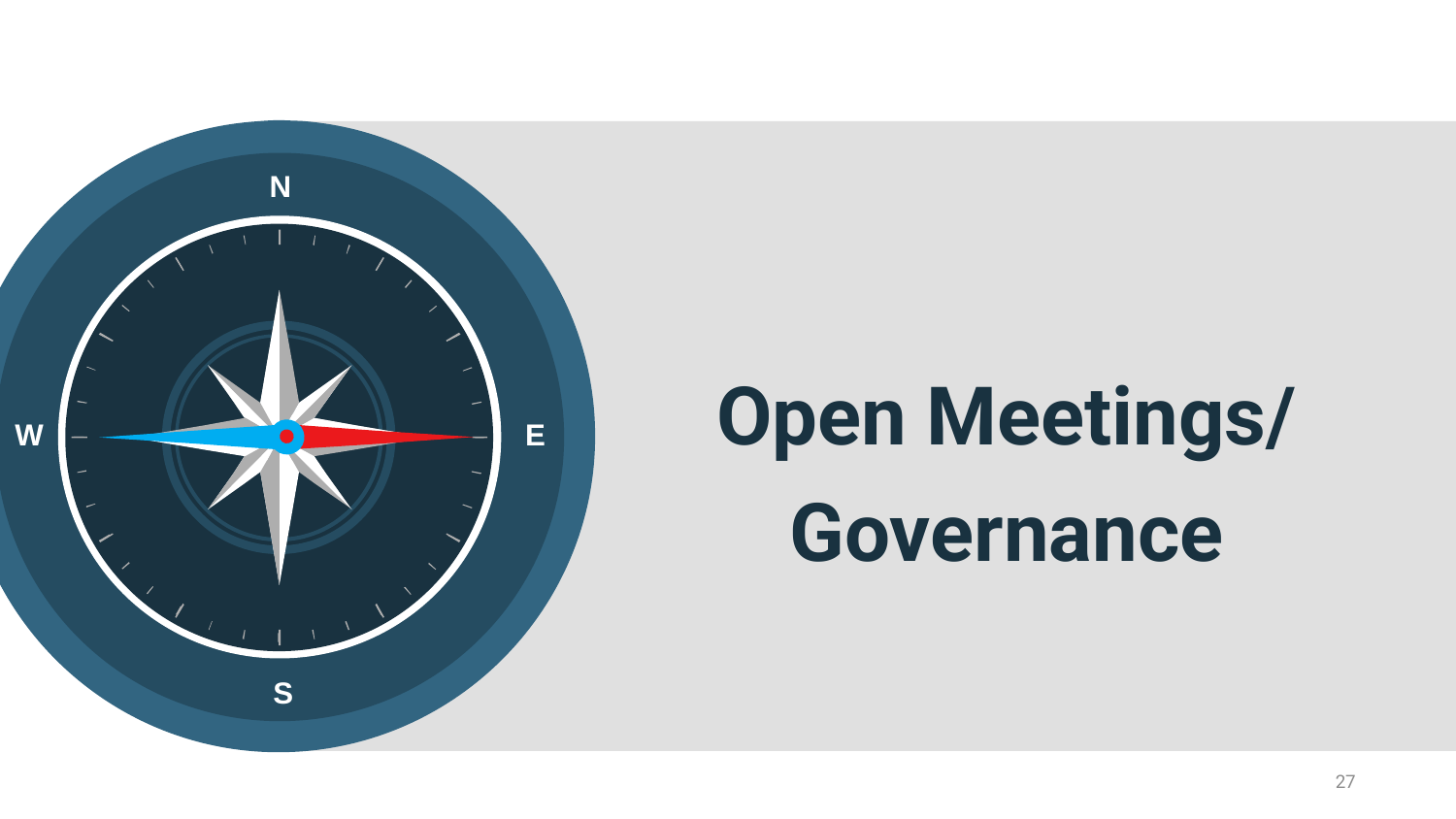

N

W
E

S

Open Meetings/ Governance

27